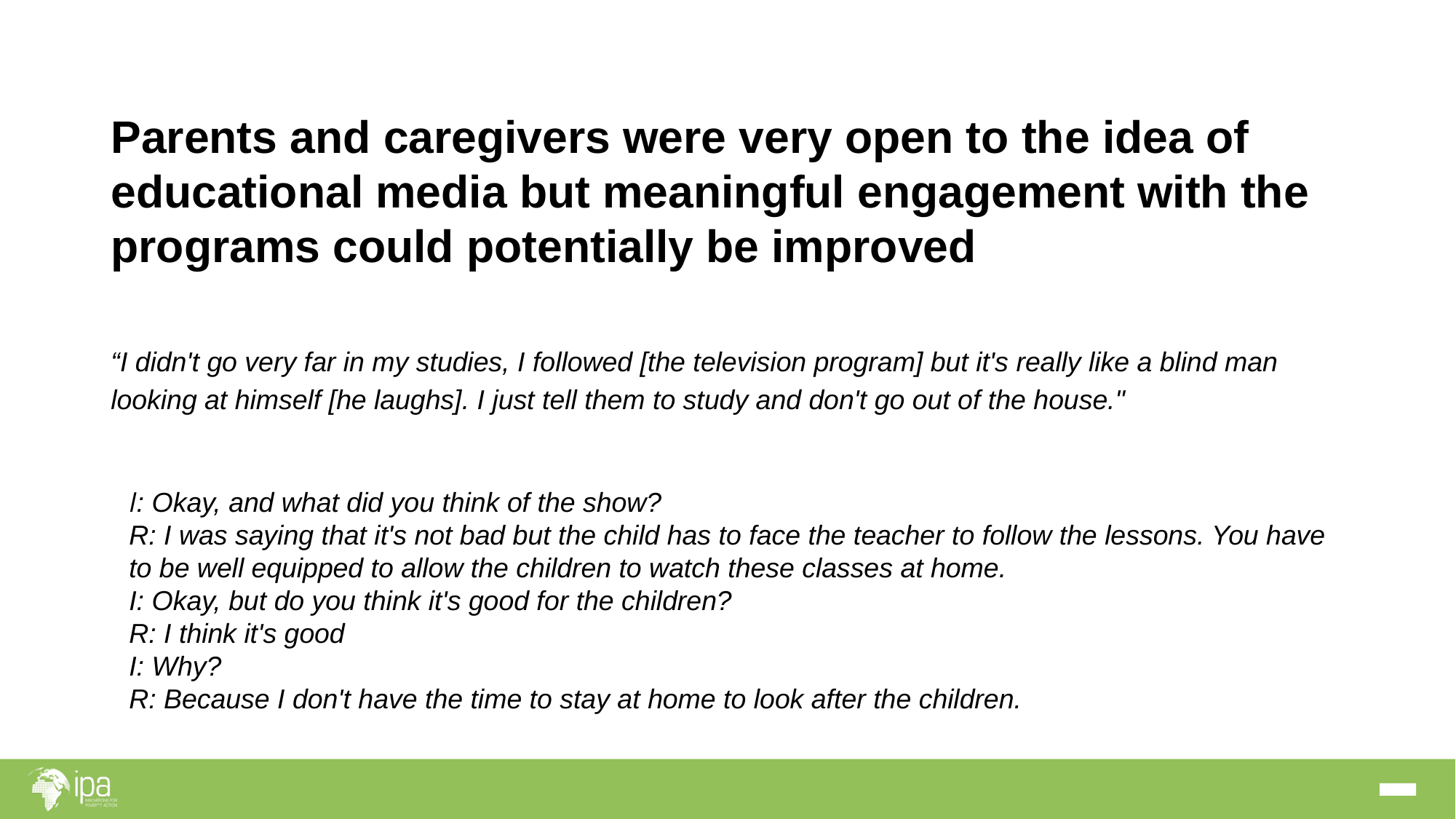

# Parents and caregivers were very open to the idea of educational media but meaningful engagement with the programs could potentially be improved
“I didn't go very far in my studies, I followed [the television program] but it's really like a blind man looking at himself [he laughs]. I just tell them to study and don't go out of the house."
I: Okay, and what did you think of the show?
R: I was saying that it's not bad but the child has to face the teacher to follow the lessons. You have to be well equipped to allow the children to watch these classes at home.
I: Okay, but do you think it's good for the children?
R: I think it's good
I: Why?
R: Because I don't have the time to stay at home to look after the children.